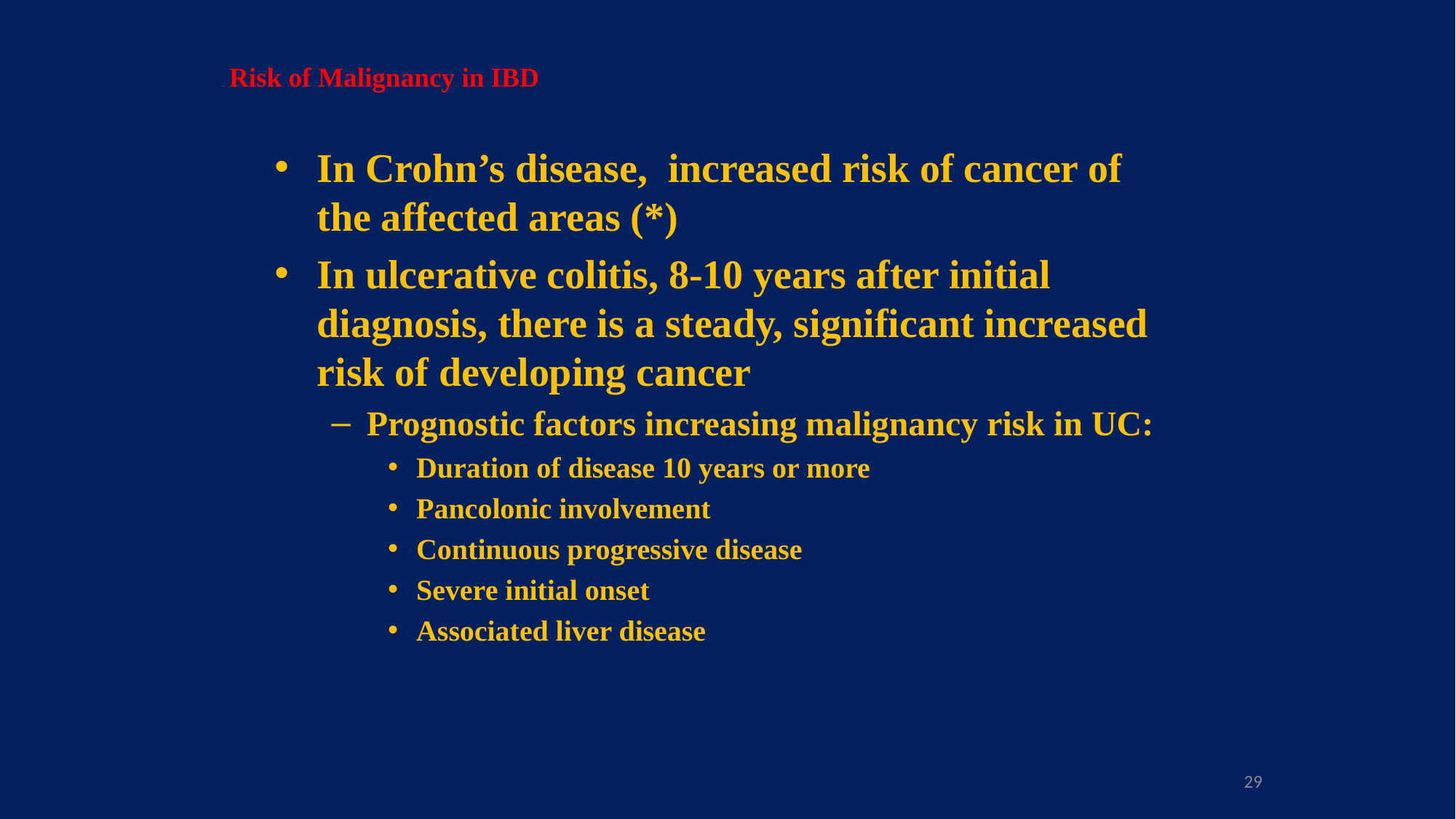

# Risk of Malignancy in IBD
In Crohn’s disease,  increased risk of cancer of the affected areas (*)
In ulcerative colitis, 8-10 years after initial diagnosis, there is a steady, significant increased risk of developing cancer
Prognostic factors increasing malignancy risk in UC:
Duration of disease 10 years or more
Pancolonic involvement
Continuous progressive disease
Severe initial onset
Associated liver disease

29